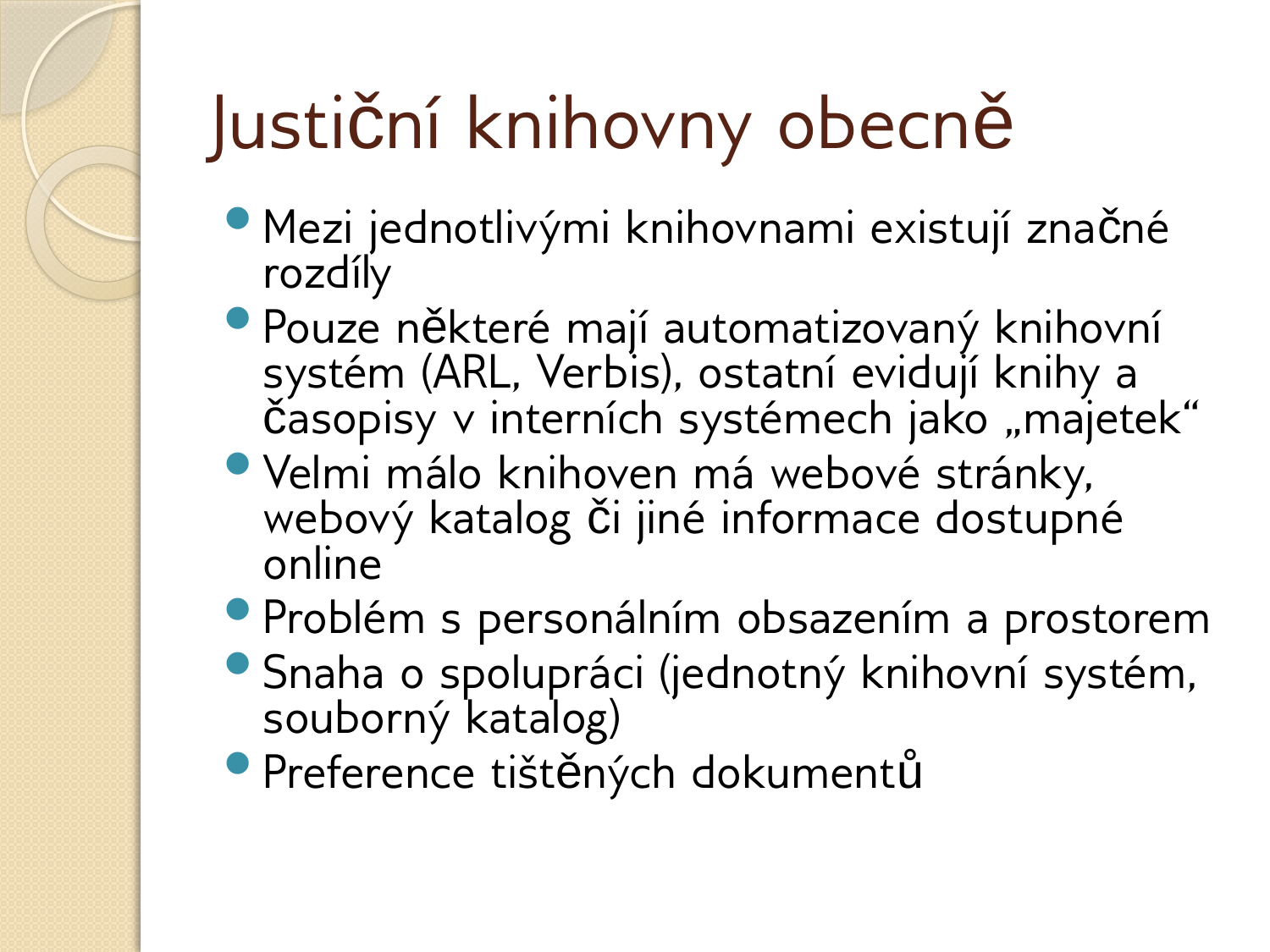

# Justiční knihovny obecně
Mezi jednotlivými knihovnami existují značné rozdíly
Pouze některé mají automatizovaný knihovní systém (ARL, Verbis), ostatní evidují knihy a časopisy v interních systémech jako „majetek“
Velmi málo knihoven má webové stránky, webový katalog či jiné informace dostupné online
Problém s personálním obsazením a prostorem
Snaha o spolupráci (jednotný knihovní systém, souborný katalog)
Preference tištěných dokumentů